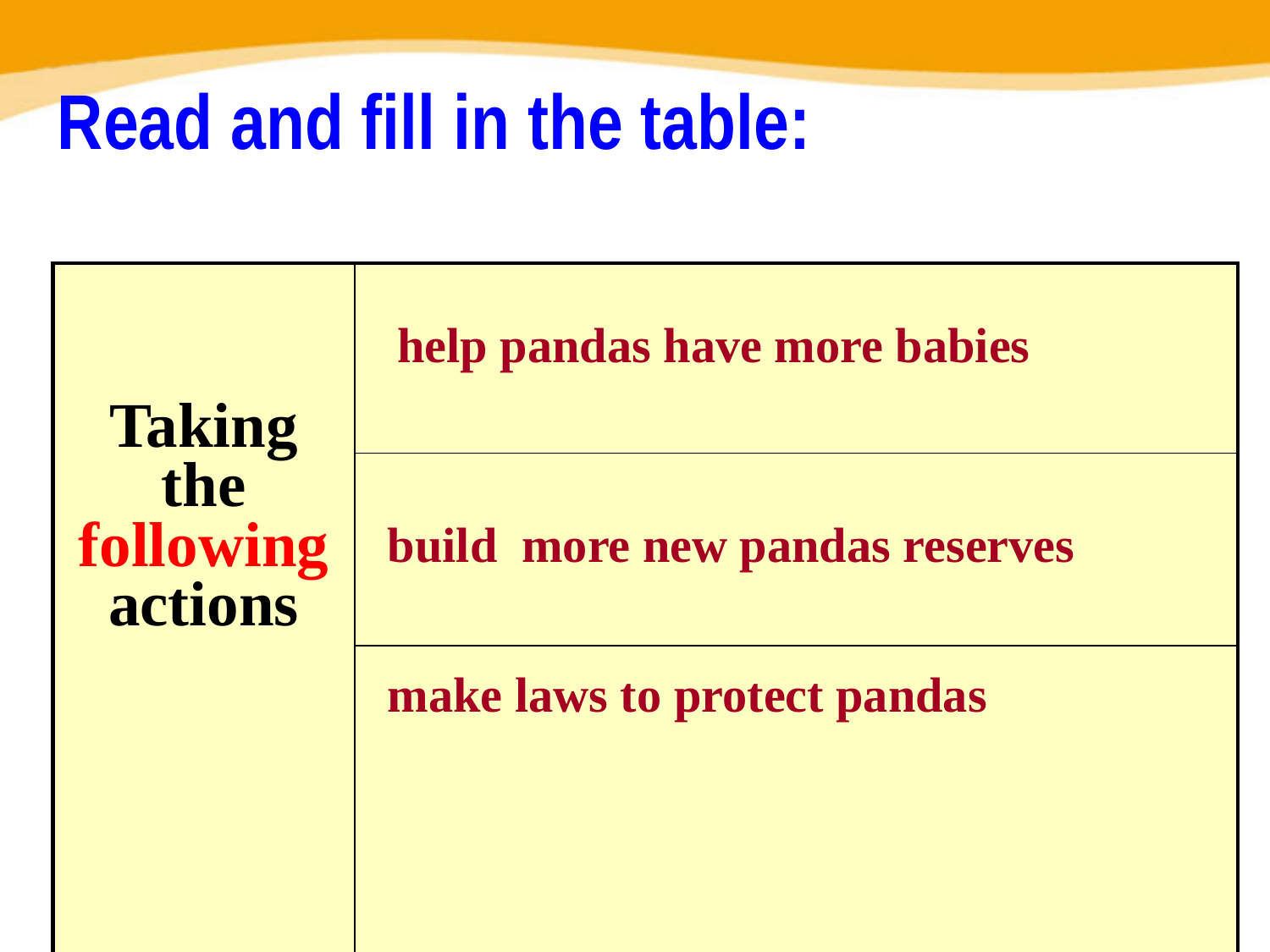

Read and fill in the table:
| Taking the following actions |  |
| --- | --- |
|  |  |
|  |  |
help pandas have more babies
build  more new pandas reserves
make laws to protect pandas